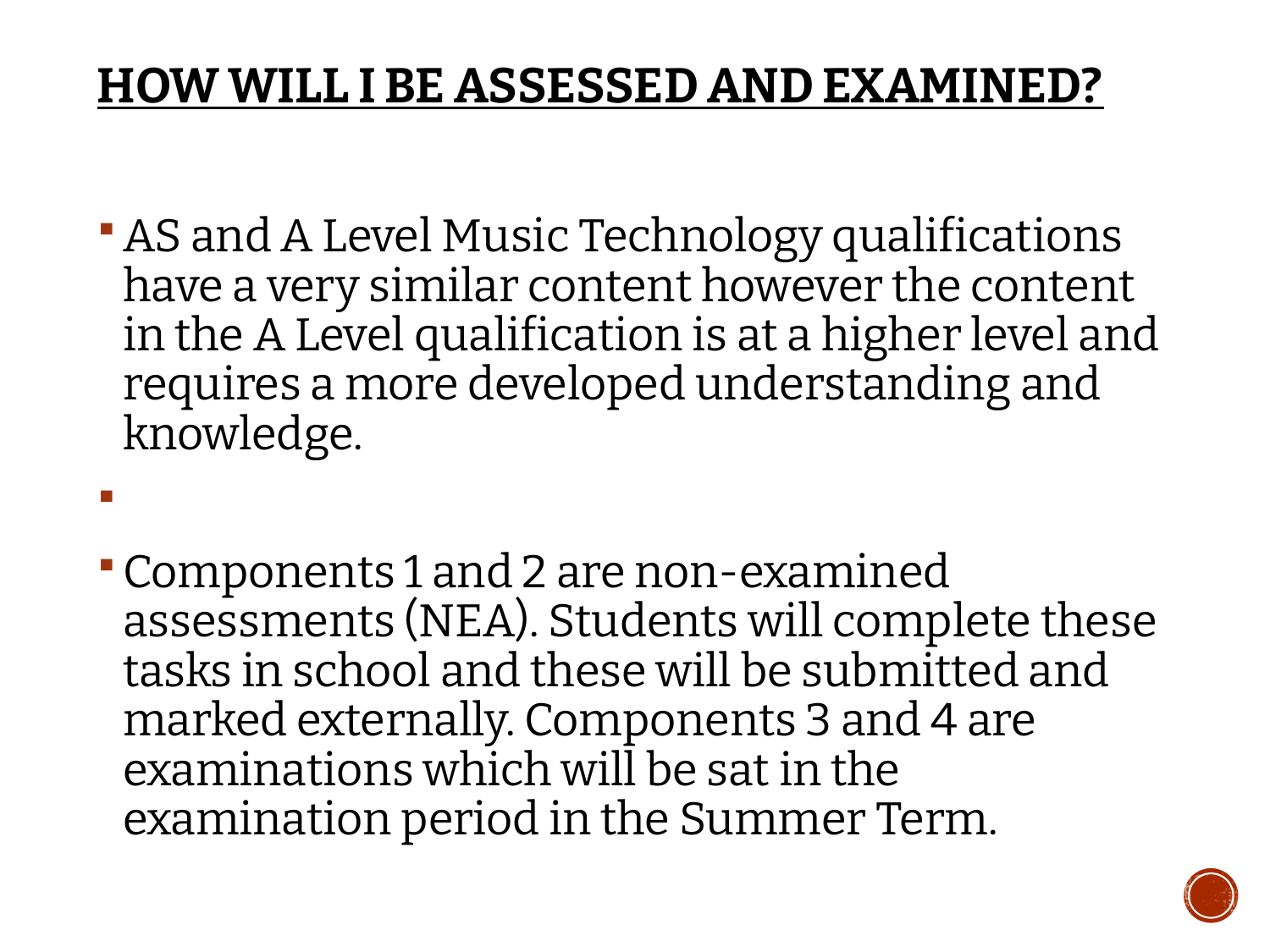

# How will I be assessed and examined?
AS and A Level Music Technology qualifications have a very similar content however the content in the A Level qualification is at a higher level and requires a more developed understanding and knowledge.

Components 1 and 2 are non-examined assessments (NEA). Students will complete these tasks in school and these will be submitted and marked externally. Components 3 and 4 are examinations which will be sat in the examination period in the Summer Term.